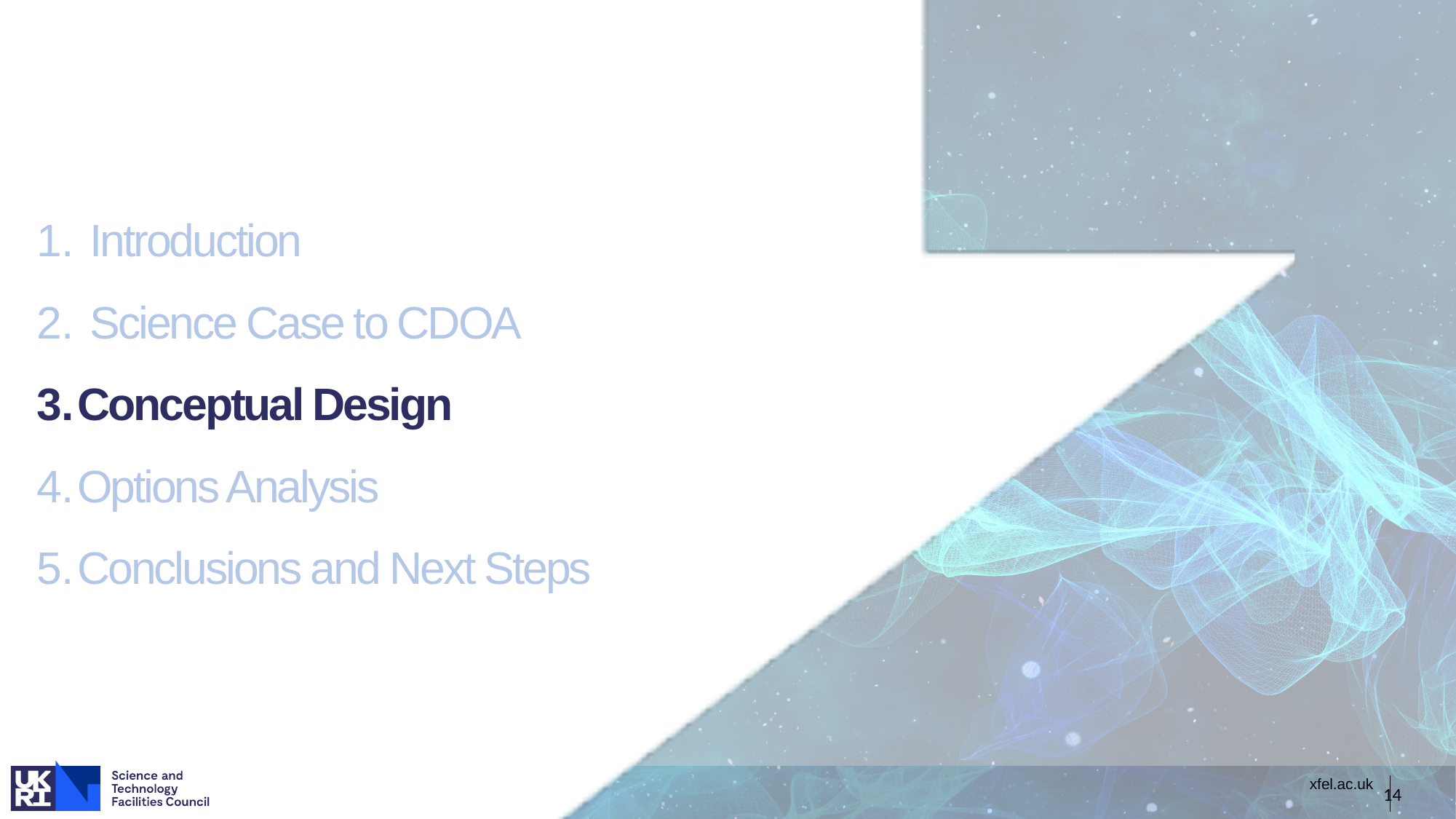

Introduction
 Science Case to CDOA
Conceptual Design
Options Analysis
Conclusions and Next Steps